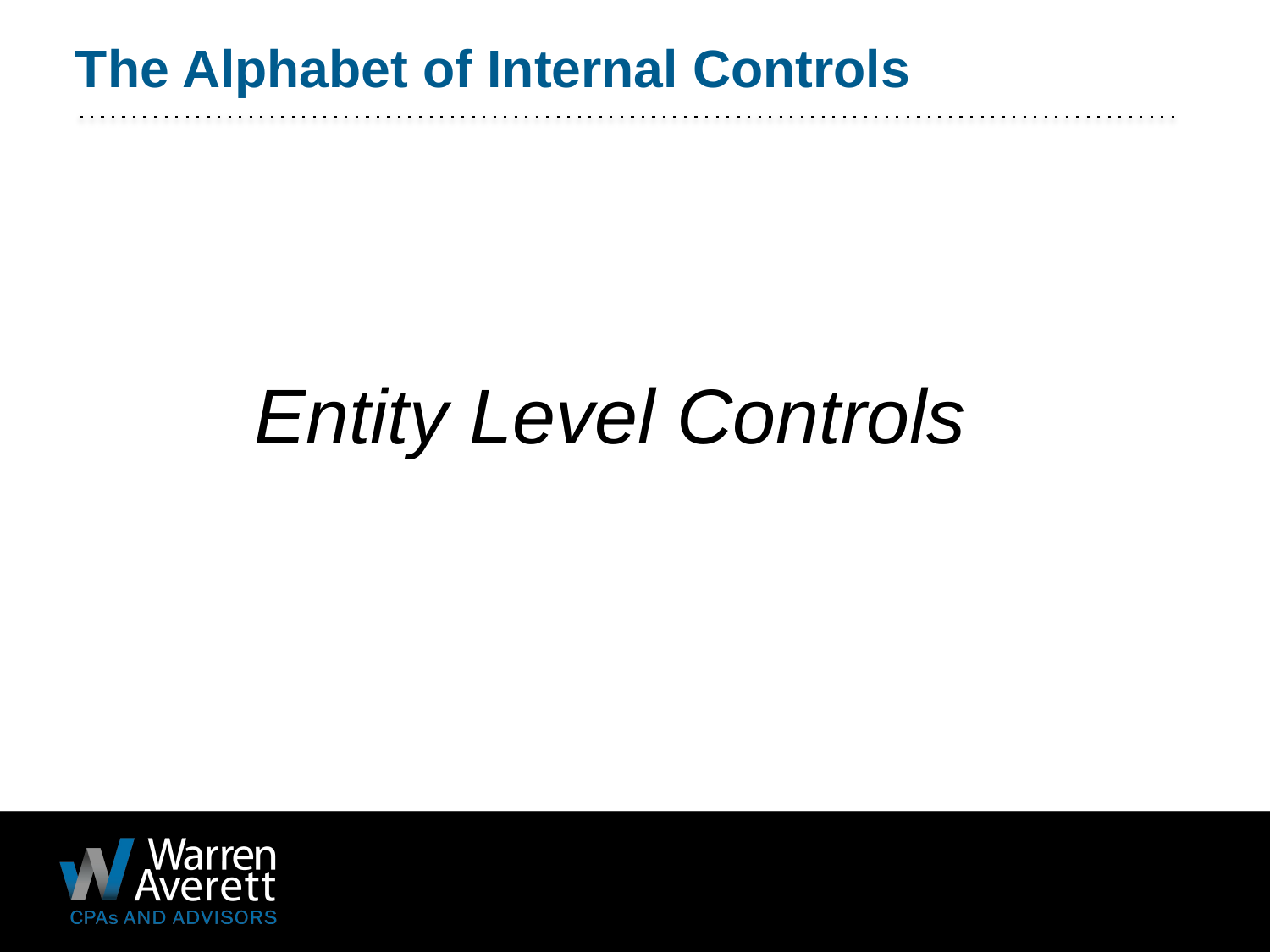

The Alphabet of Internal Controls
Entity Level Controls